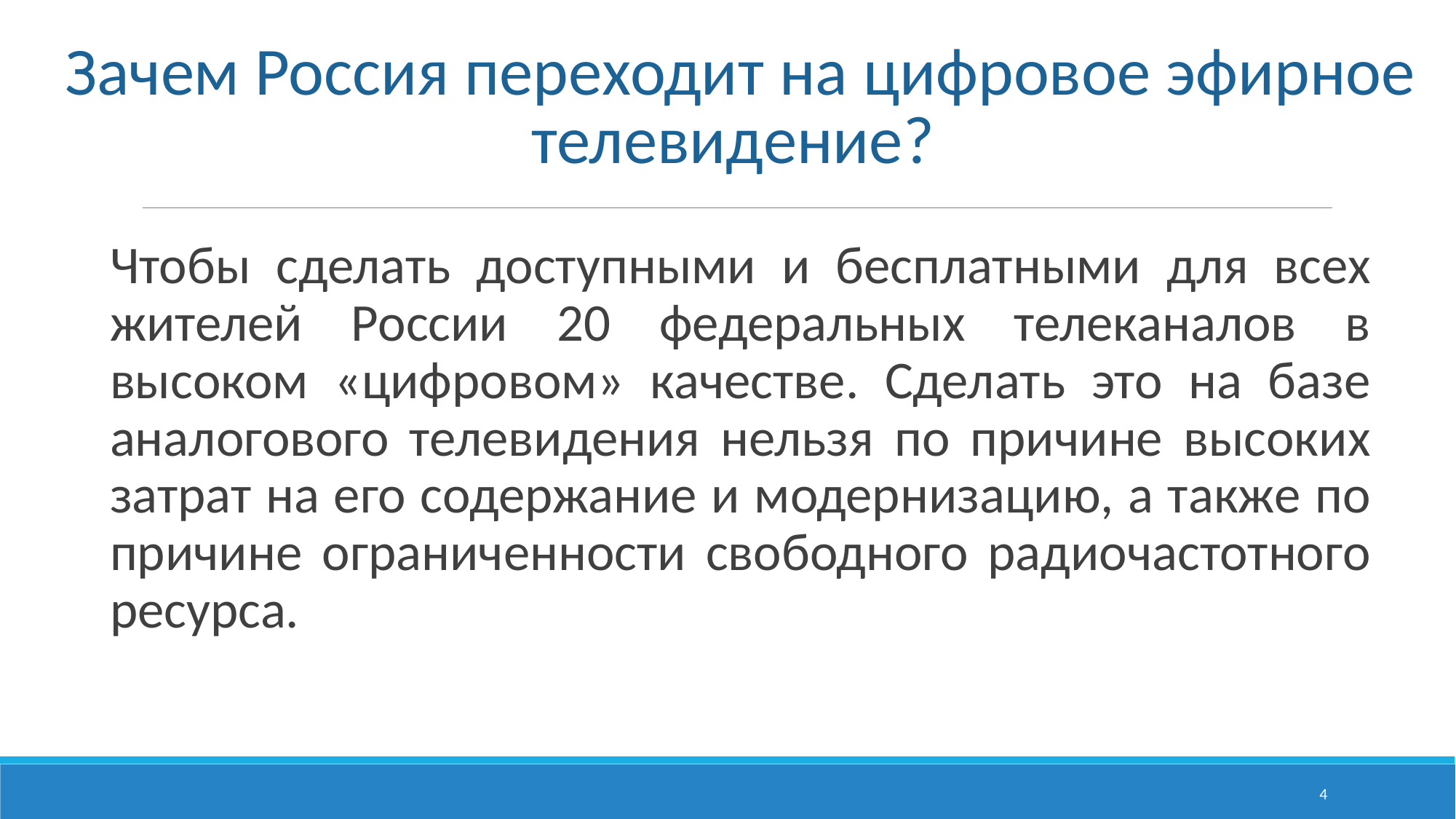

# Зачем Россия переходит на цифровое эфирное телевидение?
Чтобы сделать доступными и бесплатными для всех жителей России 20 федеральных телеканалов в высоком «цифровом» качестве. Сделать это на базе аналогового телевидения нельзя по причине высоких затрат на его содержание и модернизацию, а также по причине ограниченности свободного радиочастотного ресурса.
4